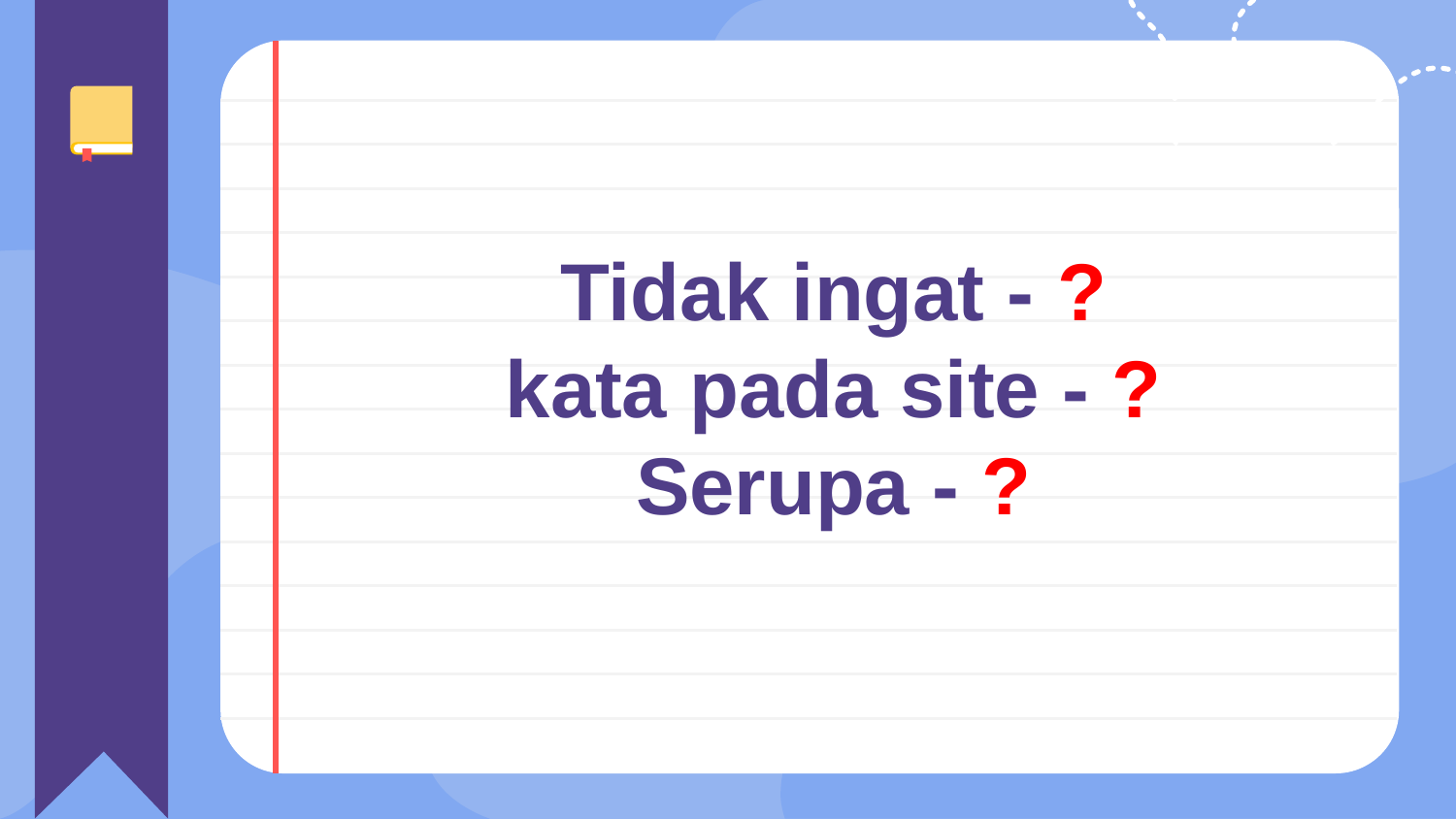

# Tidak ingat - ? kata pada site - ? Serupa - ?